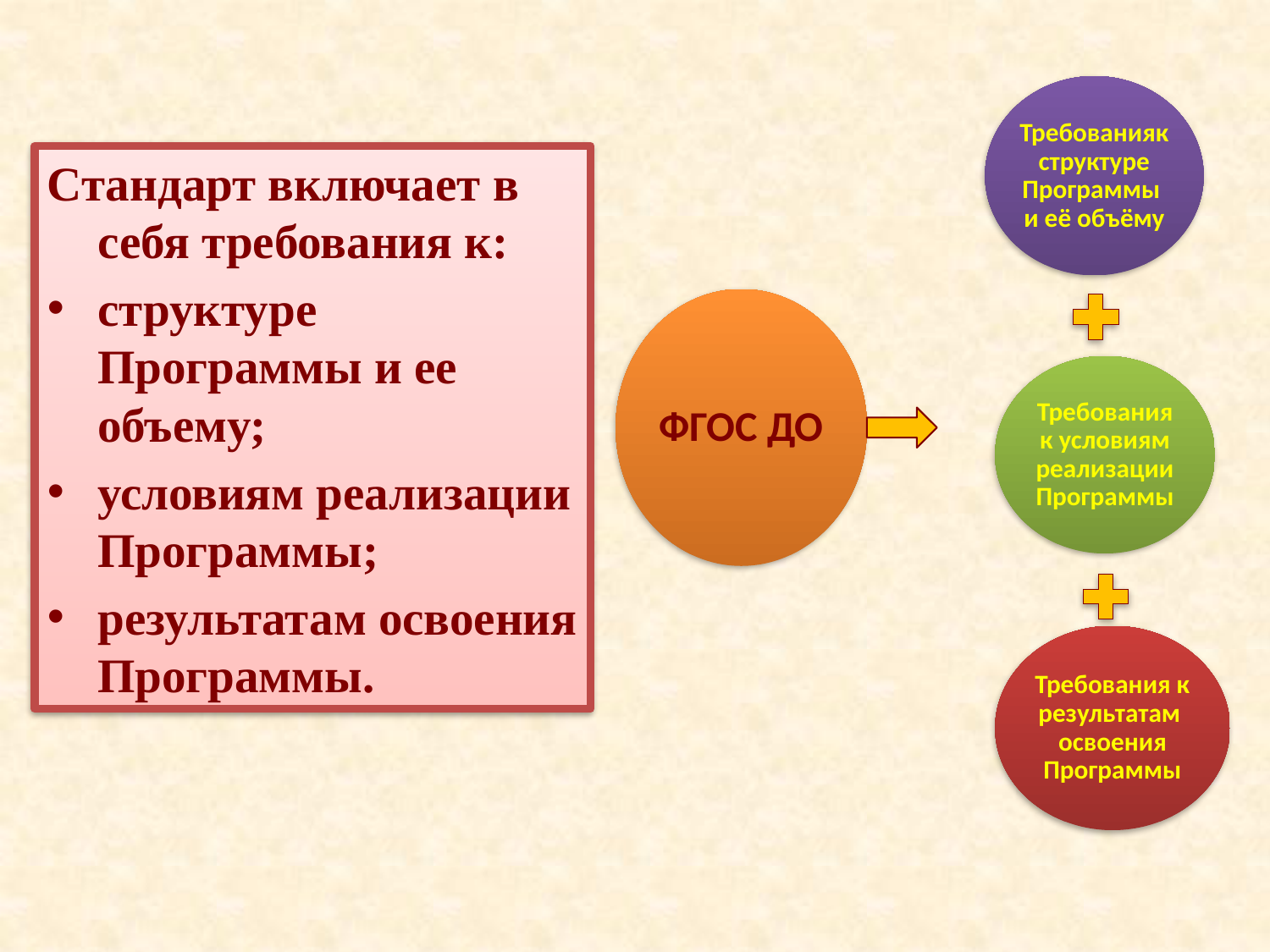

Требованияк структуре Программы  и её объёму

Требования к условиям реализации Программы

Требования к результатам  освоения Программы

ФГОС ДО
Стандарт включает в себя требования к:
структуре Программы и ее объему;
условиям реализации Программы;
результатам освоения Программы.